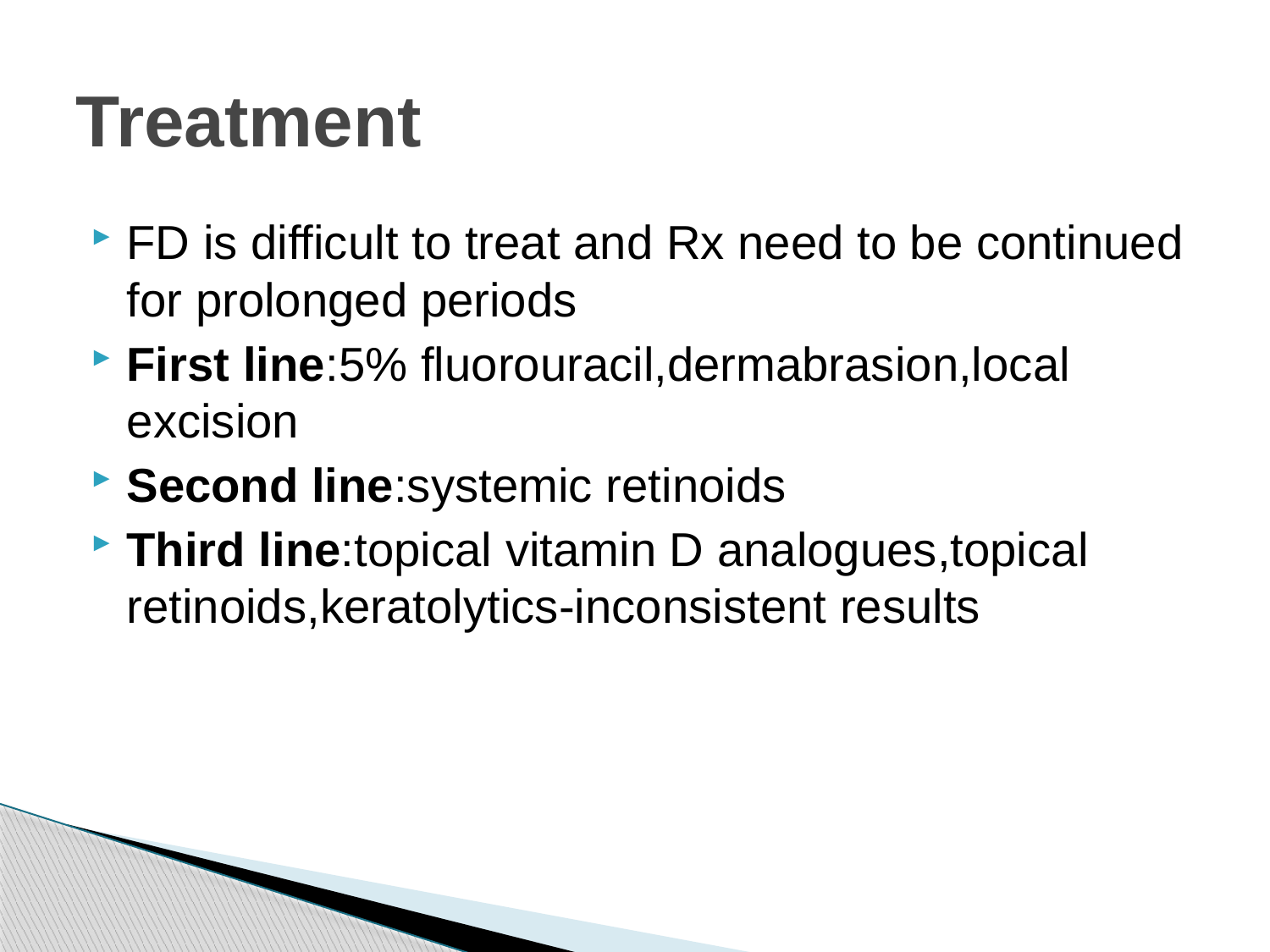

# Treatment
FD is difficult to treat and Rx need to be continued for prolonged periods
First line:5% fluorouracil,dermabrasion,local excision
Second line:systemic retinoids
Third line:topical vitamin D analogues,topical retinoids,keratolytics-inconsistent results